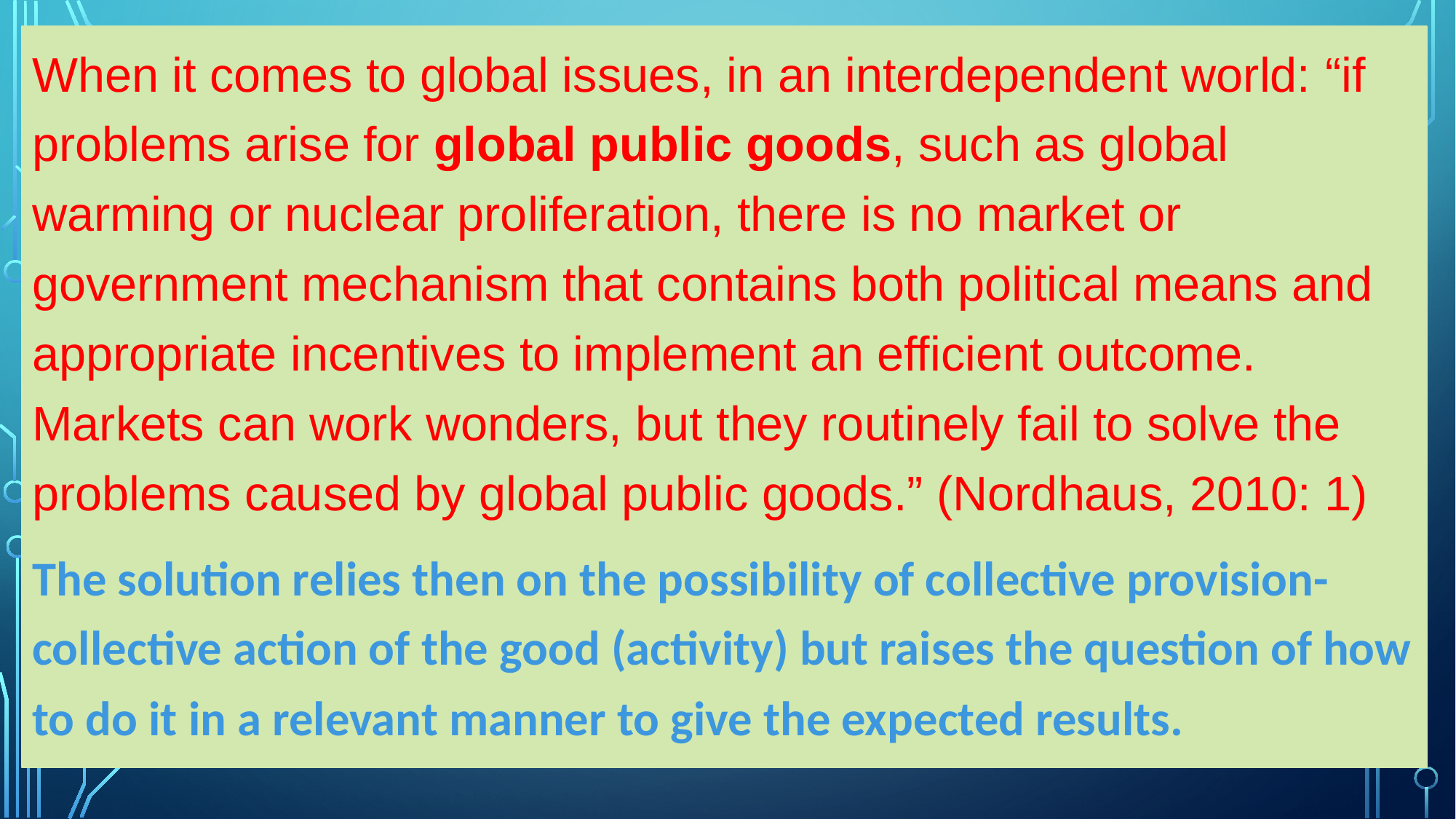

When it comes to global issues, in an interdependent world: “if problems arise for global public goods, such as global warming or nuclear proliferation, there is no market or government mechanism that contains both political means and appropriate incentives to implement an efficient outcome. Markets can work wonders, but they routinely fail to solve the problems caused by global public goods.” (Nordhaus, 2010: 1)
The solution relies then on the possibility of collective provision-collective action of the good (activity) but raises the question of how to do it in a relevant manner to give the expected results.